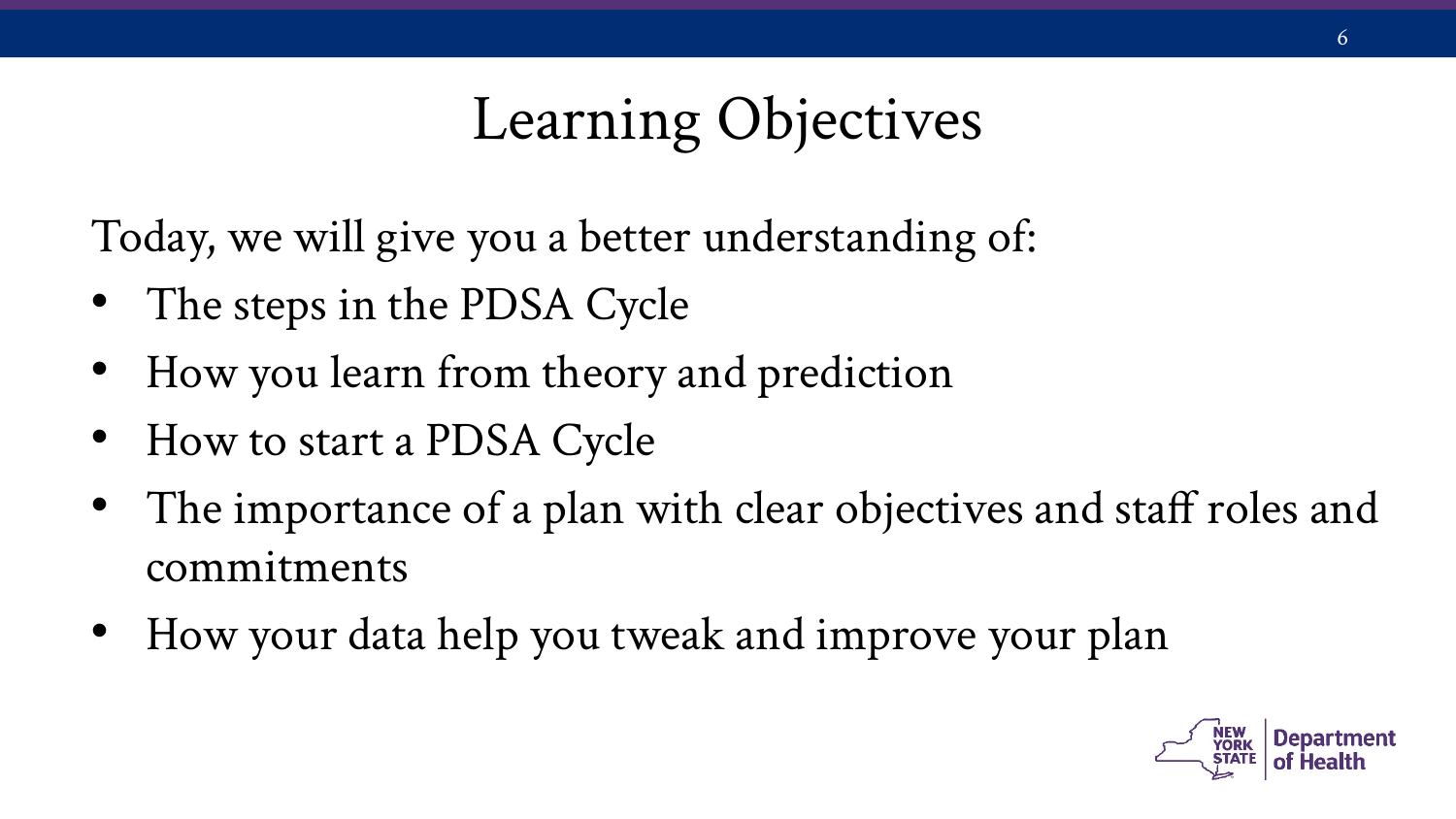

# Learning Objectives
Today, we will give you a better understanding of:
The steps in the PDSA Cycle
How you learn from theory and prediction
How to start a PDSA Cycle
The importance of a plan with clear objectives and staff roles and commitments
How your data help you tweak and improve your plan